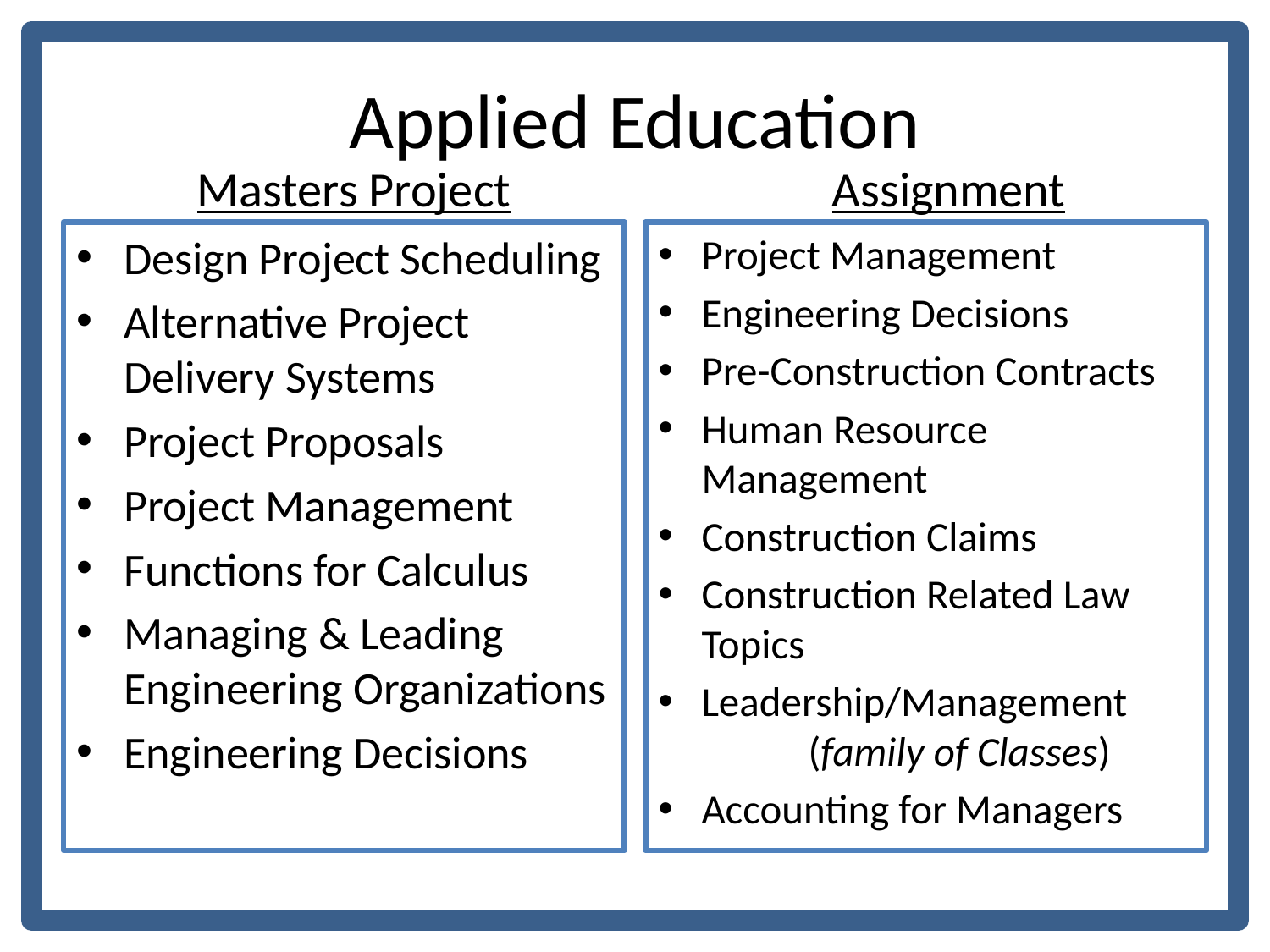

# Applied Education
Masters Project 			Assignment
Design Project Scheduling
Alternative Project Delivery Systems
Project Proposals
Project Management
Functions for Calculus
Managing & Leading Engineering Organizations
Engineering Decisions
Project Management
Engineering Decisions
Pre-Construction Contracts
Human Resource Management
Construction Claims
Construction Related Law Topics
Leadership/Management    	(family of Classes)
Accounting for Managers